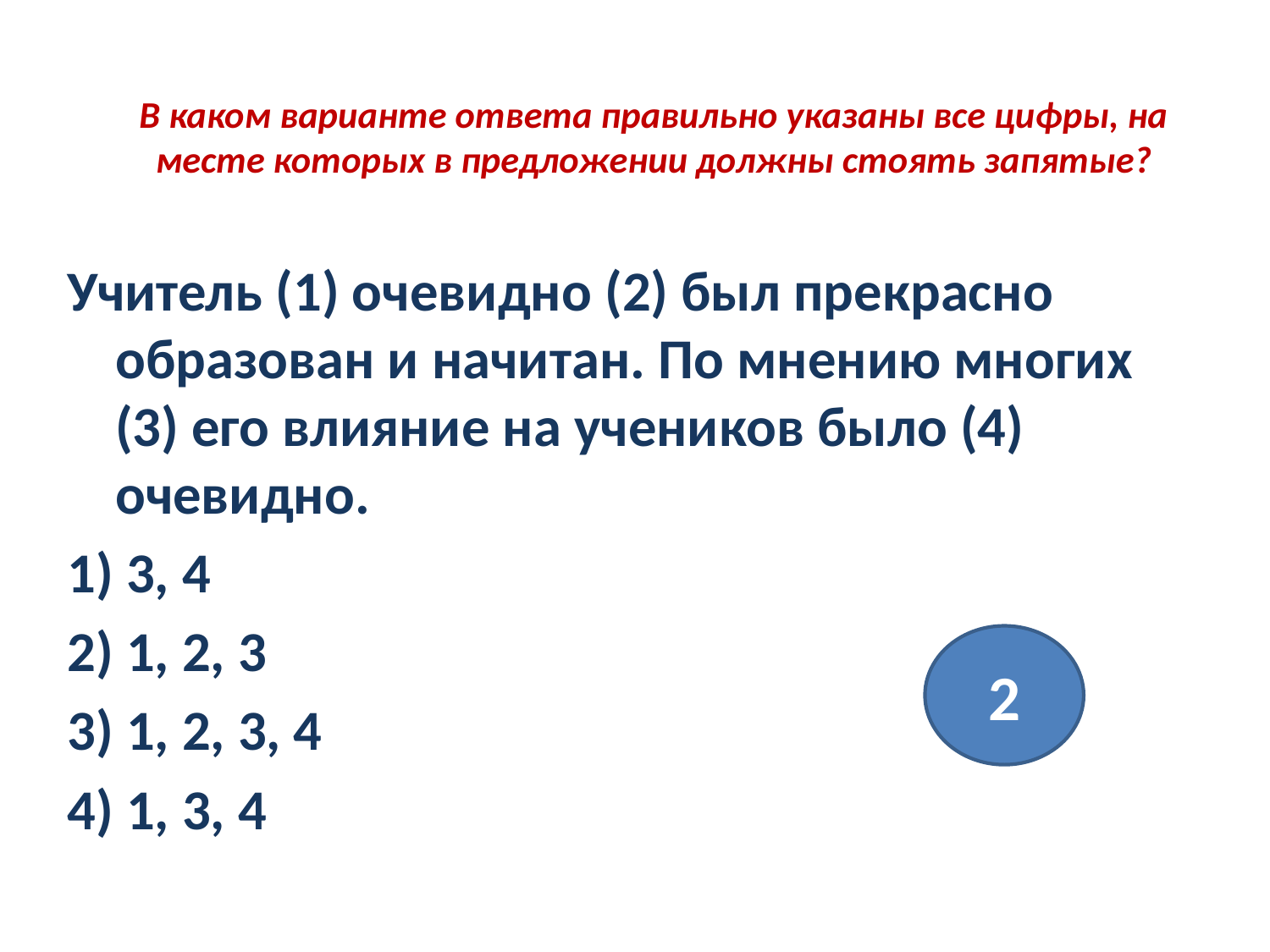

# В каком варианте ответа правильно указаны все цифры, на месте которых в предложении должны стоять запятые?
Учитель (1) очевидно (2) был прекрасно образован и начитан. По мнению многих (3) его влияние на учеников было (4) очевидно.
1) 3, 4
2) 1, 2, 3
3) 1, 2, 3, 4
4) 1, 3, 4

2